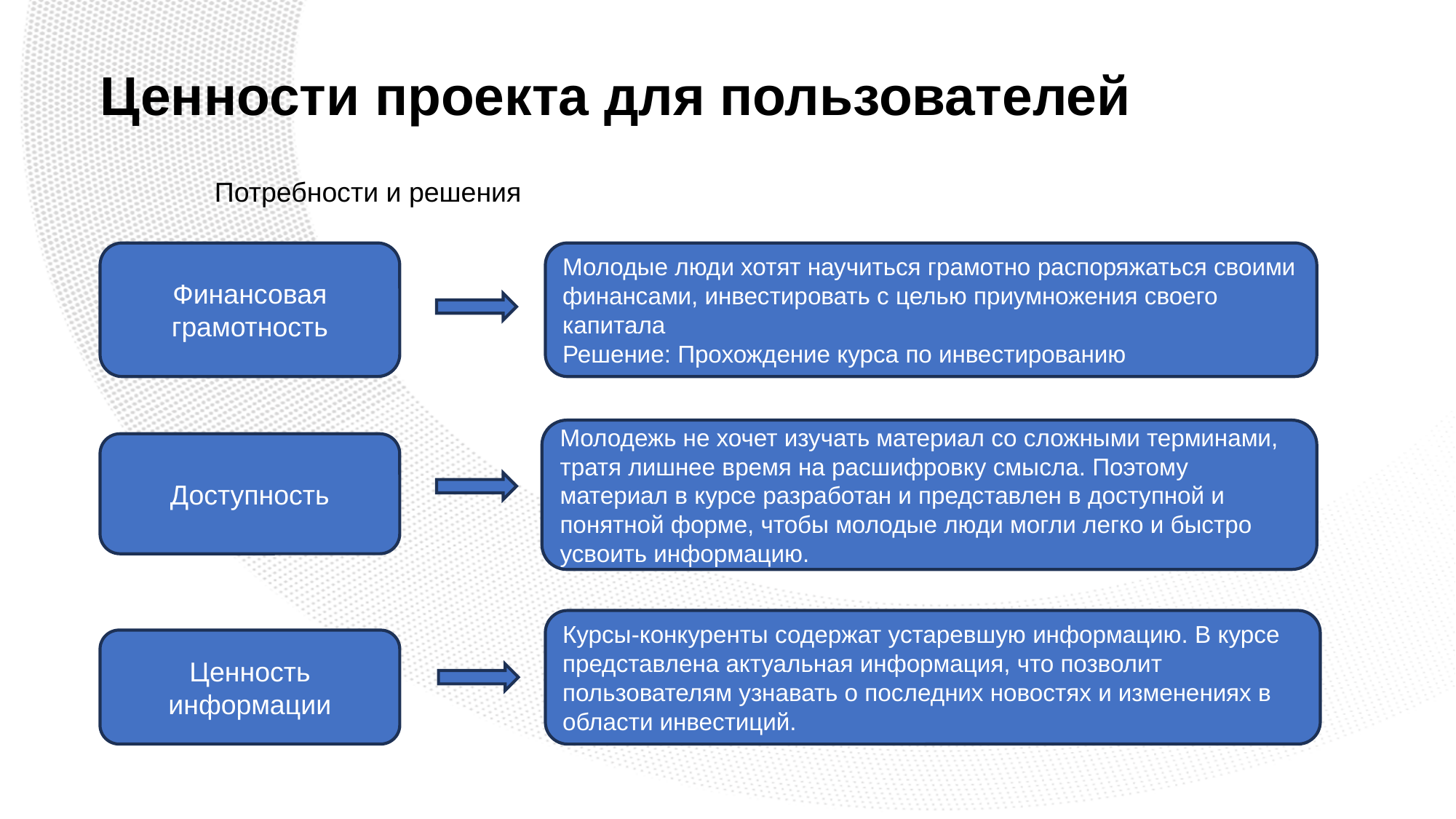

# Ценности проекта для пользователей
Потребности и решения
Финансовая грамотность
Молодые люди хотят научиться грамотно распоряжаться своими финансами, инвестировать с целью приумножения своего капитала
Решение: Прохождение курса по инвестированию

Молодежь не хочет изучать материал со сложными терминами, тратя лишнее время на расшифровку смысла. Поэтому материал в курсе разработан и представлен в доступной и понятной форме, чтобы молодые люди могли легко и быстро усвоить информацию.
Доступность

Курсы-конкуренты содержат устаревшую информацию. В курсе представлена актуальная информация, что позволит пользователям узнавать о последних новостях и изменениях в области инвестиций.
Ценность информации